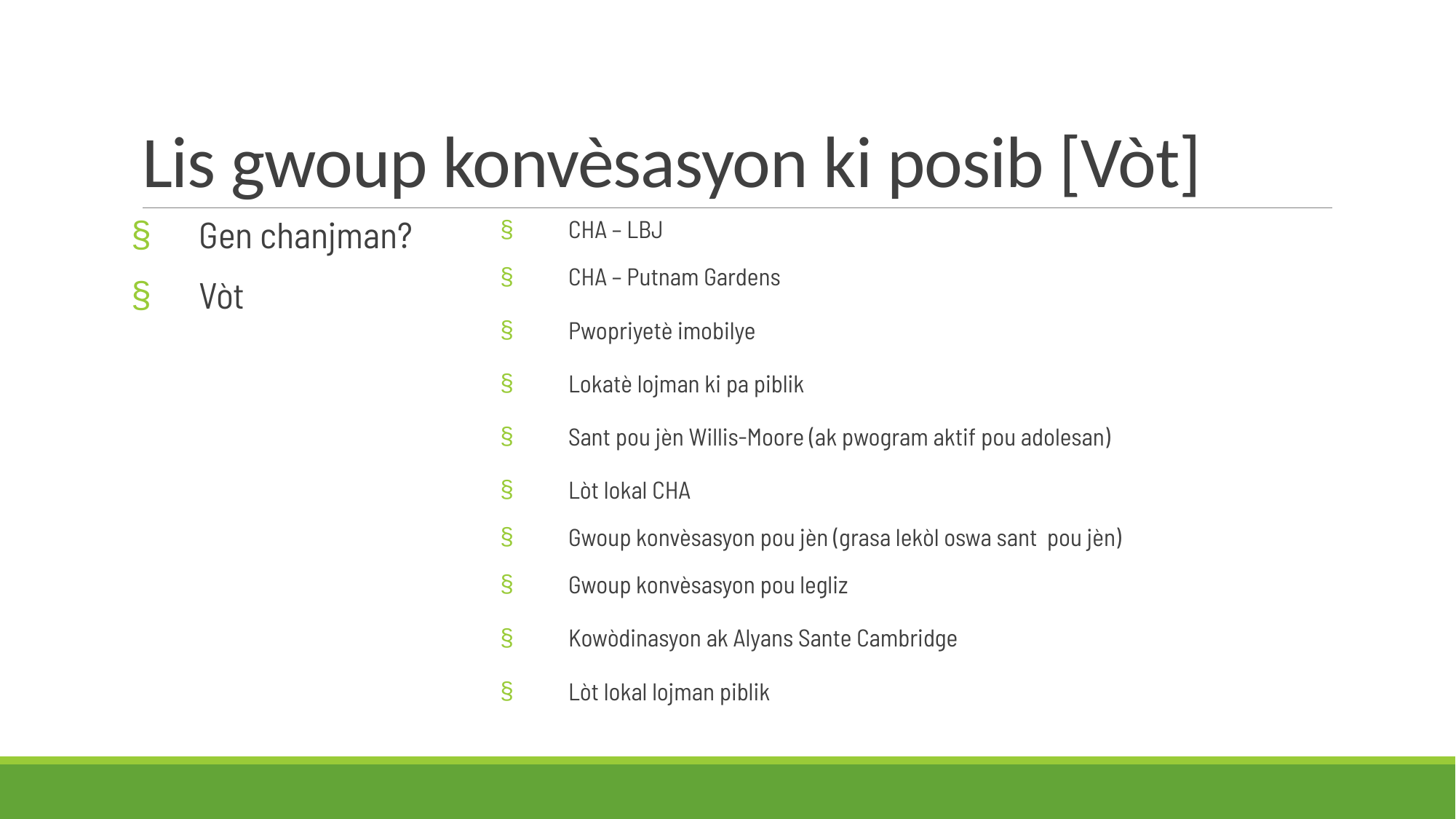

# Lis gwoup konvèsasyon ki posib [Vòt]
Gen chanjman?
Vòt
CHA – LBJ
CHA – Putnam Gardens
Pwopriyetè imobilye
Lokatè lojman ki pa piblik
Sant pou jèn Willis-Moore (ak pwogram aktif pou adolesan)
Lòt lokal CHA
Gwoup konvèsasyon pou jèn (grasa lekòl oswa sant  pou jèn)
Gwoup konvèsasyon pou legliz
Kowòdinasyon ak Alyans Sante Cambridge
Lòt lokal lojman piblik